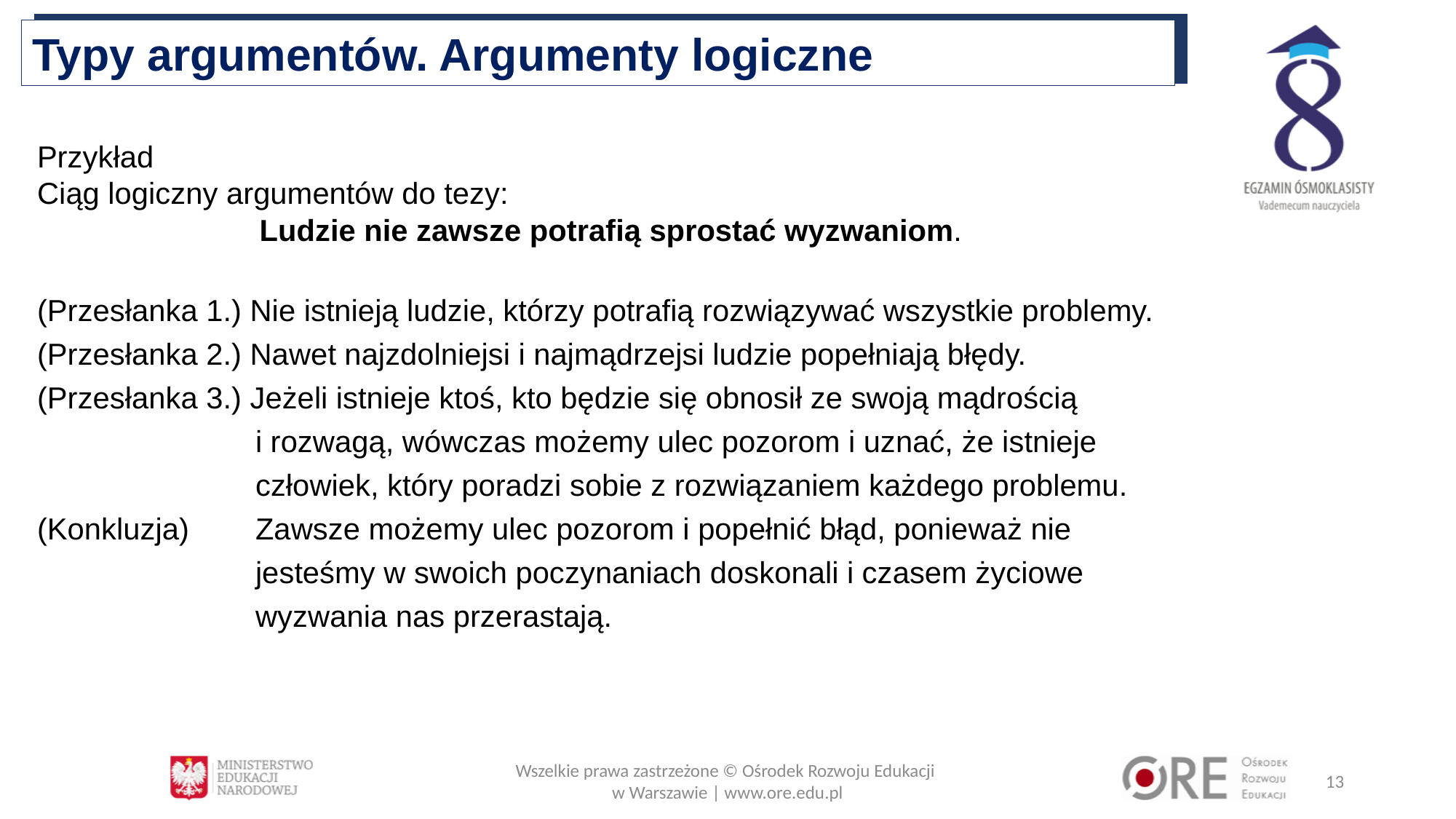

Typy argumentów. Argumenty logiczne
Przykład
Ciąg logiczny argumentów do tezy:
Ludzie nie zawsze potrafią sprostać wyzwaniom.

(Przesłanka 1.) Nie istnieją ludzie, którzy potrafią rozwiązywać wszystkie problemy. (Przesłanka 2.) Nawet najzdolniejsi i najmądrzejsi ludzie popełniają błędy.
(Przesłanka 3.) Jeżeli istnieje ktoś, kto będzie się obnosił ze swoją mądrością
		i rozwagą, wówczas możemy ulec pozorom i uznać, że istnieje
		człowiek, który poradzi sobie z rozwiązaniem każdego problemu.
(Konkluzja) 	Zawsze możemy ulec pozorom i popełnić błąd, ponieważ nie
		jesteśmy w swoich poczynaniach doskonali i czasem życiowe
		wyzwania nas przerastają.
Wszelkie prawa zastrzeżone © Ośrodek Rozwoju Edukacji
w Warszawie | www.ore.edu.pl
13